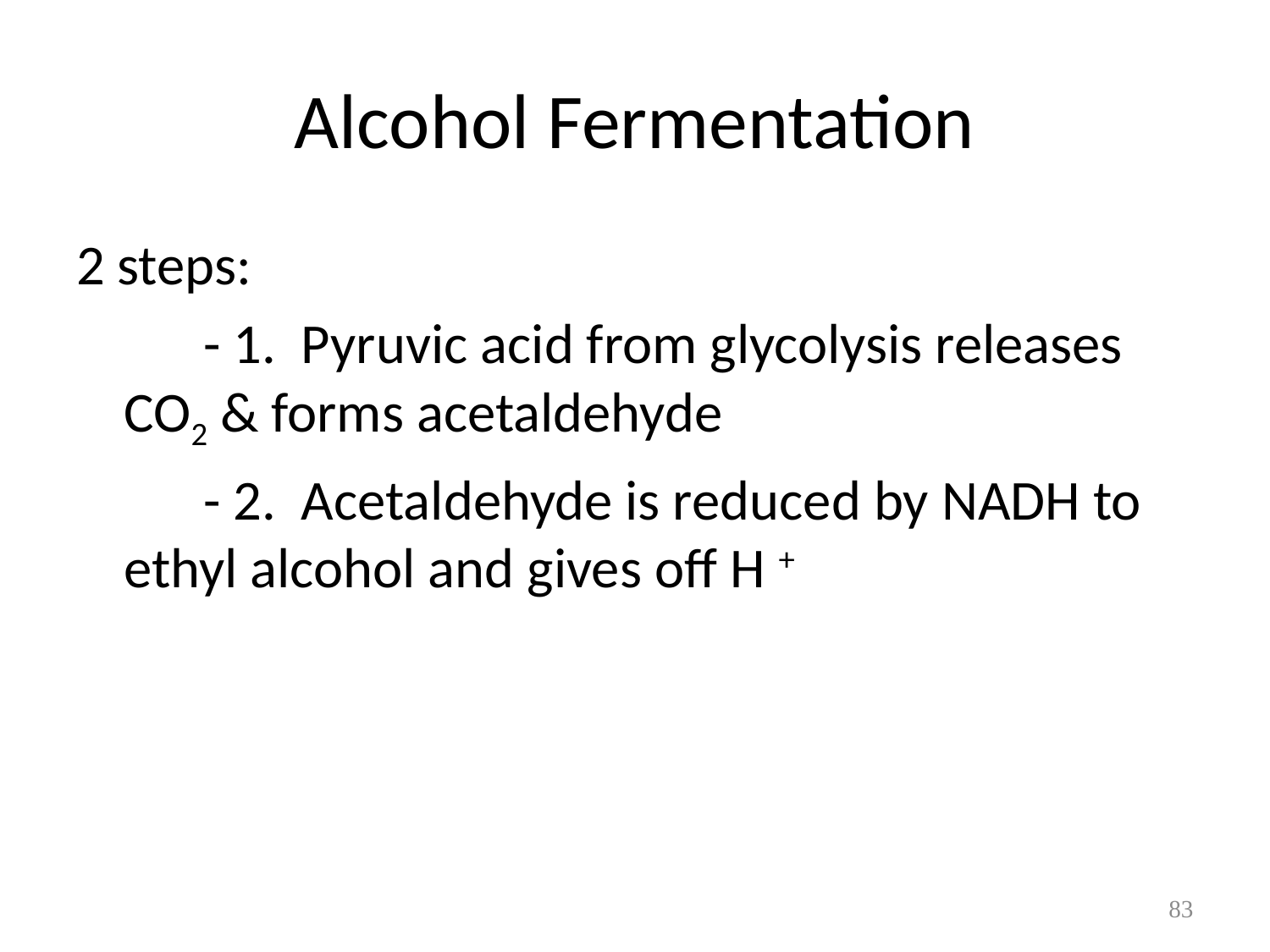

# Alcohol Fermentation
2 steps:
          - 1.  Pyruvic acid from glycolysis releases CO2 & forms acetaldehyde
          - 2.  Acetaldehyde is reduced by NADH to ethyl alcohol and gives off H +

83